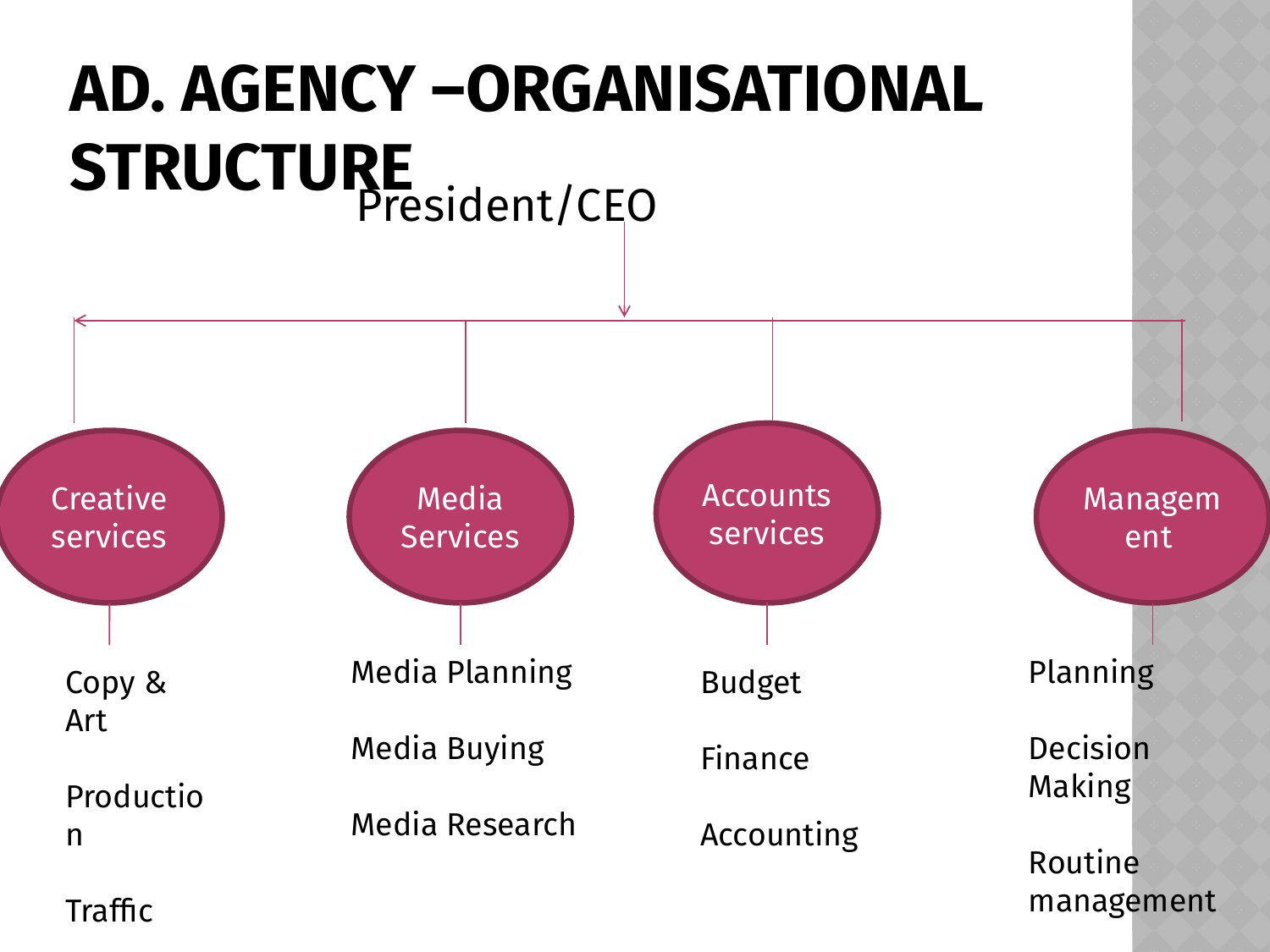

# Ad. Agency –Organisational Structure
                            President/CEO

Accounts services
Creative services
Media Services
Management
Media Planning

Media Buying

Media Research
Planning

Decision Making

Routine management

Copy & Art

Production

Traffic
Budget

Finance

Accounting